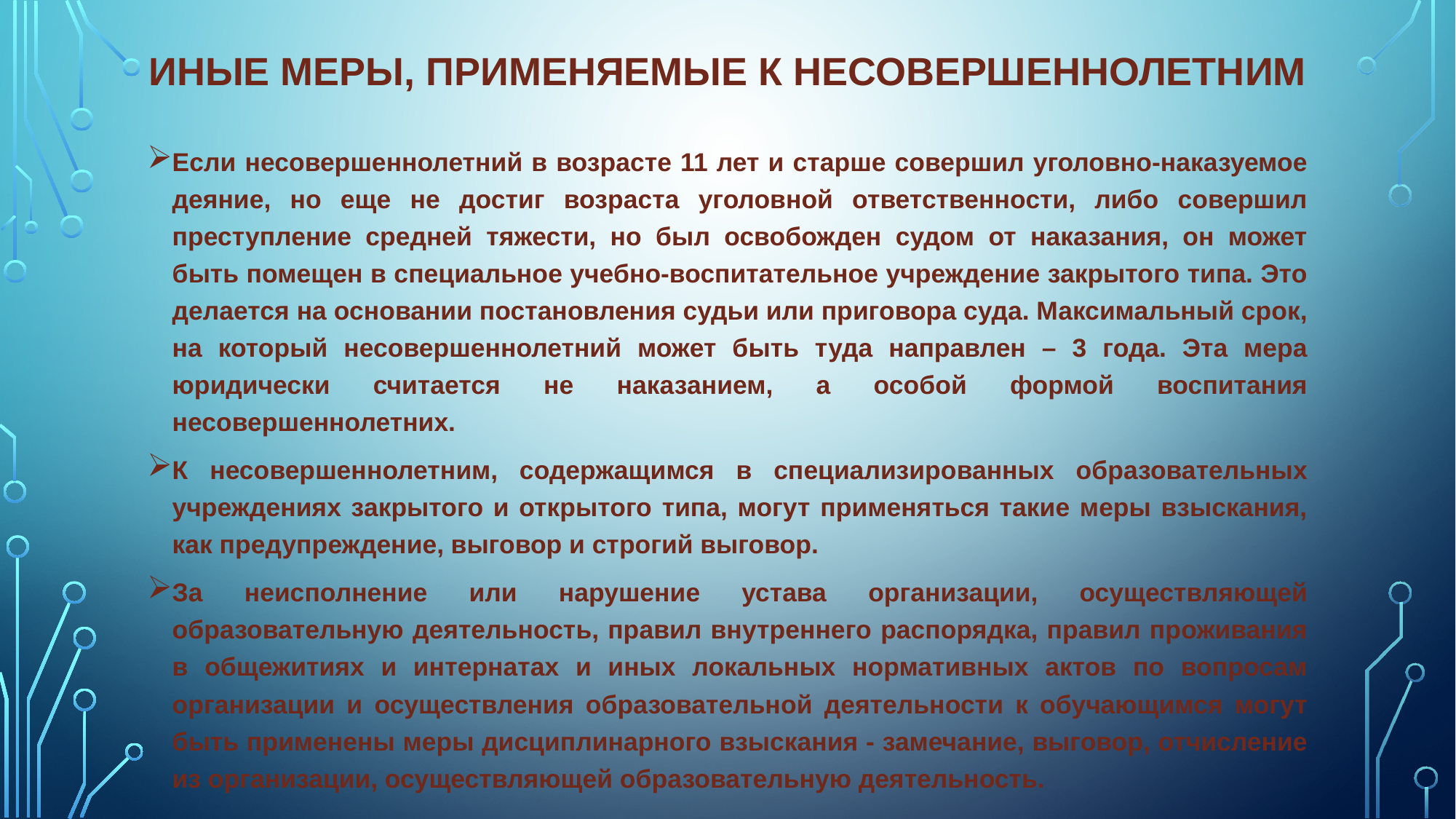

# ИНЫЕ МЕРЫ, ПРИМЕНЯЕМЫЕ К НЕСОВЕРШЕННОЛЕТНИМ
Если несовершеннолетний в возрасте 11 лет и старше совершил уголовно-наказуемое деяние, но еще не достиг возраста уголовной ответственности, либо совершил преступление средней тяжести, но был освобожден судом от наказания, он может быть помещен в специальное учебно-воспитательное учреждение закрытого типа. Это делается на основании постановления судьи или приговора суда. Максимальный срок, на который несовершеннолетний может быть туда направлен – 3 года. Эта мера юридически считается не наказанием, а особой формой воспитания несовершеннолетних.
К несовершеннолетним, содержащимся в специализированных образовательных учреждениях закрытого и открытого типа, могут применяться такие меры взыскания, как предупреждение, выговор и строгий выговор.
За неисполнение или нарушение устава организации, осуществляющей образовательную деятельность, правил внутреннего распорядка, правил проживания в общежитиях и интернатах и иных локальных нормативных актов по вопросам организации и осуществления образовательной деятельности к обучающимся могут быть применены меры дисциплинарного взыскания - замечание, выговор, отчисление из организации, осуществляющей образовательную деятельность.